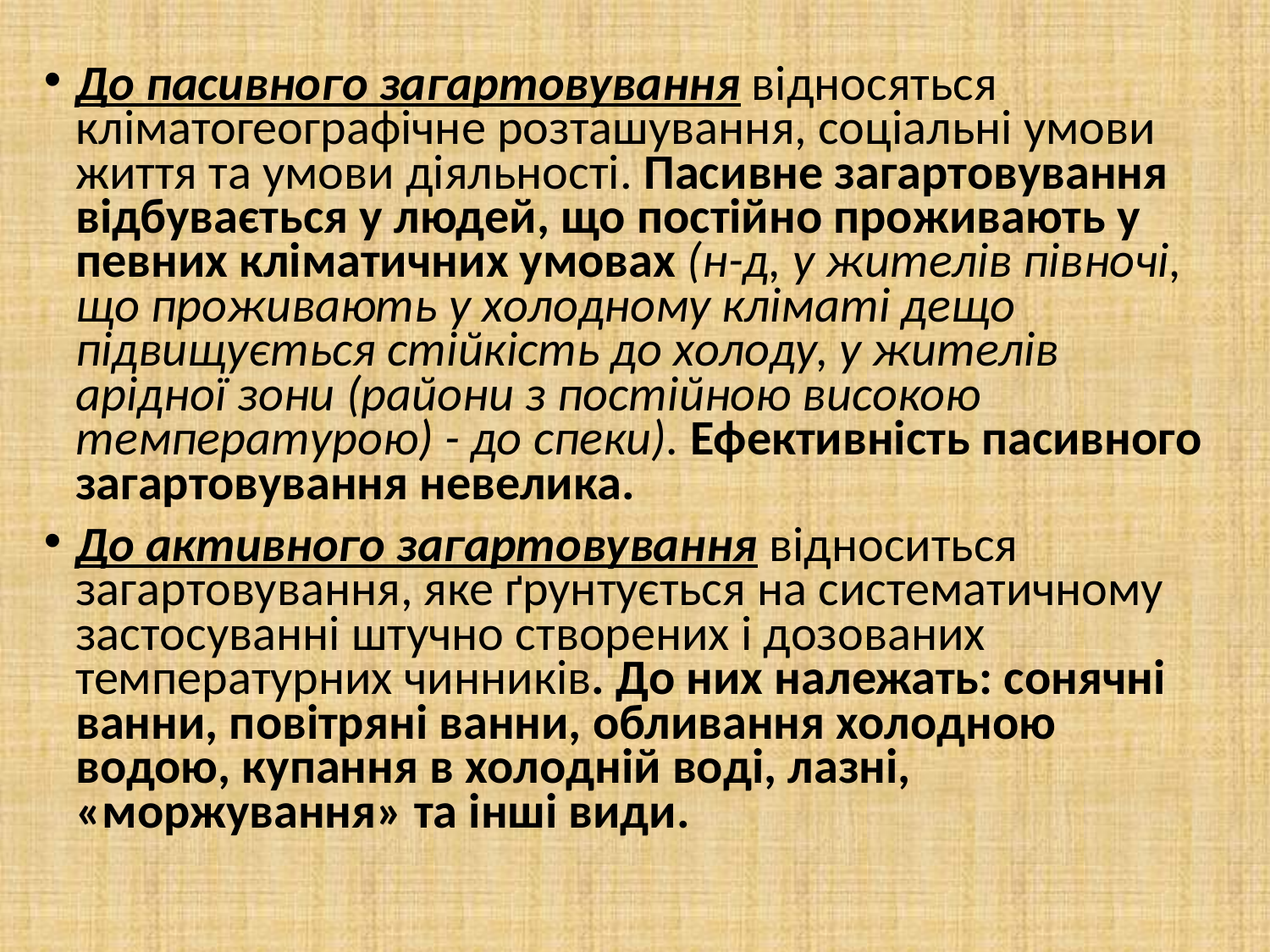

До пасивного загартовування відносяться кліматогеографічне розташування, соціальні умови життя та умови діяльності. Пасивне загартовування відбувається у людей, що постійно проживають у певних кліматичних умовах (н-д, у жителів півночі, що проживають у холодному кліматі дещо підвищується стійкість до холоду, у жителів арідної зони (райони з постійною високою температурою) - до спеки). Ефективність пасивного загартовування невелика.
До активного загартовування відноситься загартовування, яке ґрунтується на систематичному застосуванні штучно створених і дозованих температурних чинників. До них належать: сонячні ванни, повітряні ванни, обливання холодною водою, купання в холодній воді, лазні, «моржування» та інші види.